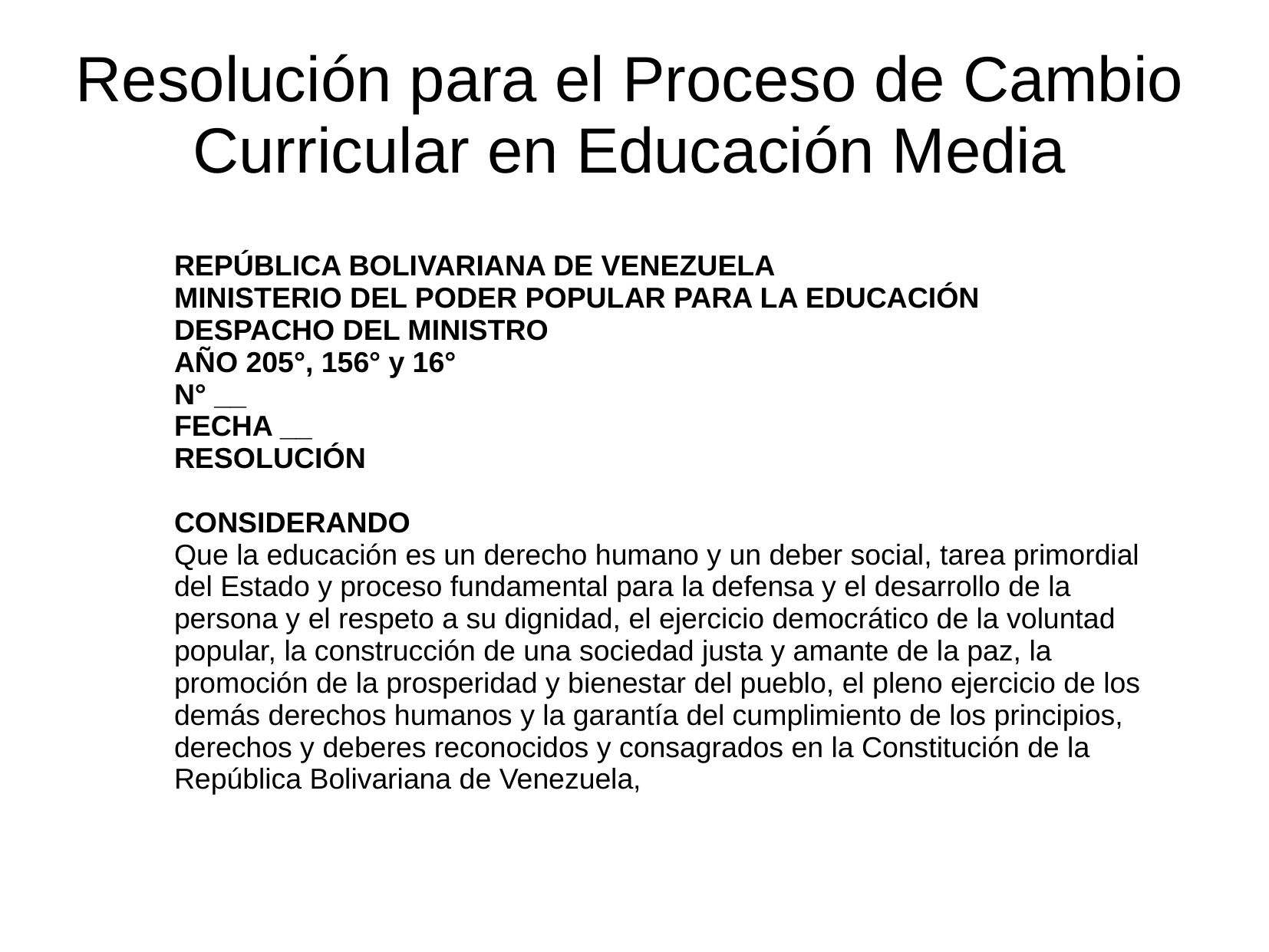

# Resolución para el Proceso de Cambio Curricular en Educación Media
REPÚBLICA BOLIVARIANA DE VENEZUELA
MINISTERIO DEL PODER POPULAR PARA LA EDUCACIÓN
DESPACHO DEL MINISTRO
AÑO 205°, 156° y 16°
N° __
FECHA __
RESOLUCIÓN

CONSIDERANDO
Que la educación es un derecho humano y un deber social, tarea primordial del Estado y proceso fundamental para la defensa y el desarrollo de la persona y el respeto a su dignidad, el ejercicio democrático de la voluntad popular, la construcción de una sociedad justa y amante de la paz, la promoción de la prosperidad y bienestar del pueblo, el pleno ejercicio de los demás derechos humanos y la garantía del cumplimiento de los principios, derechos y deberes reconocidos y consagrados en la Constitución de la República Bolivariana de Venezuela,